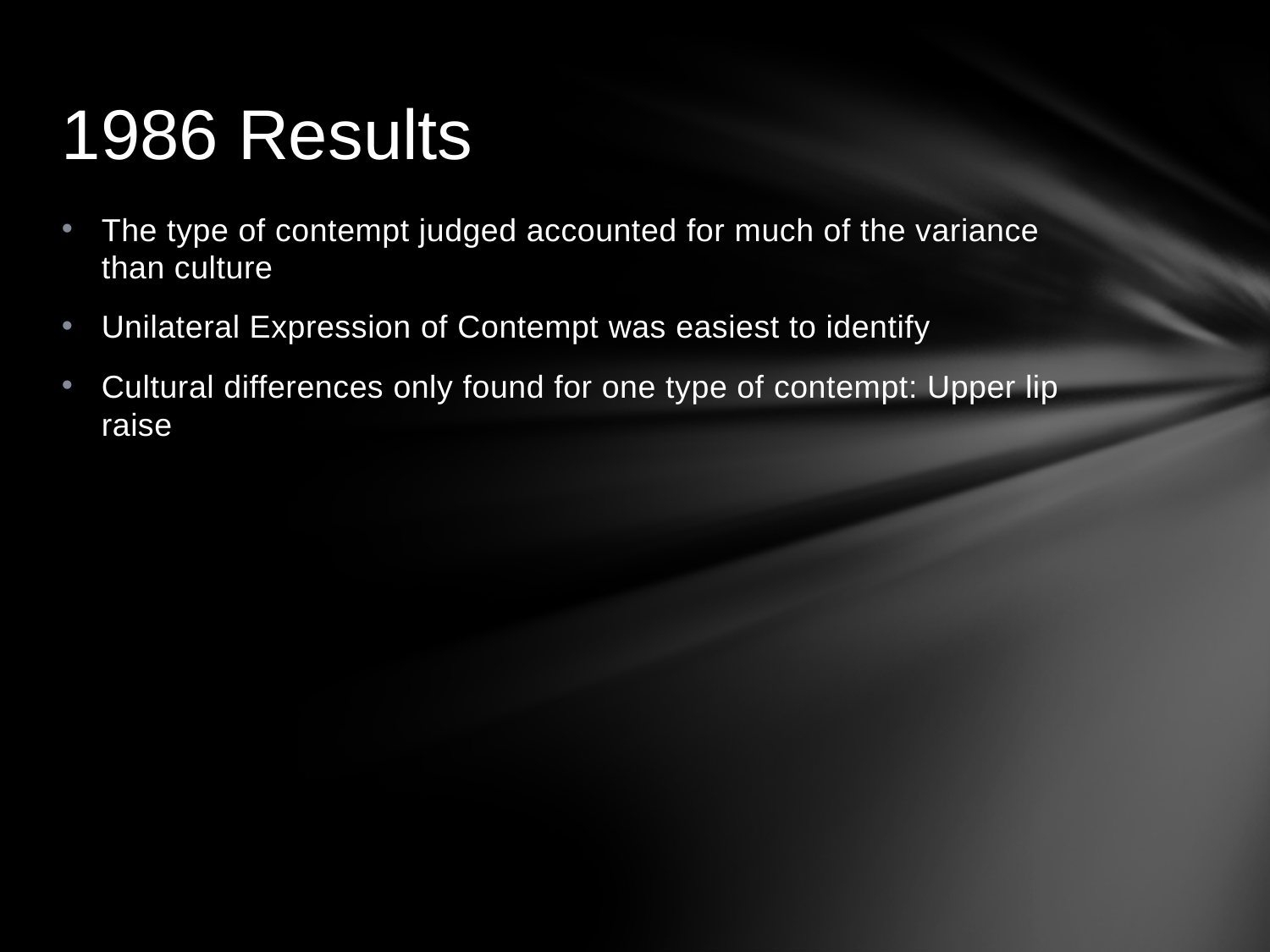

# 1986 Results
The type of contempt judged accounted for much of the variance than culture
Unilateral Expression of Contempt was easiest to identify
Cultural differences only found for one type of contempt: Upper lip raise